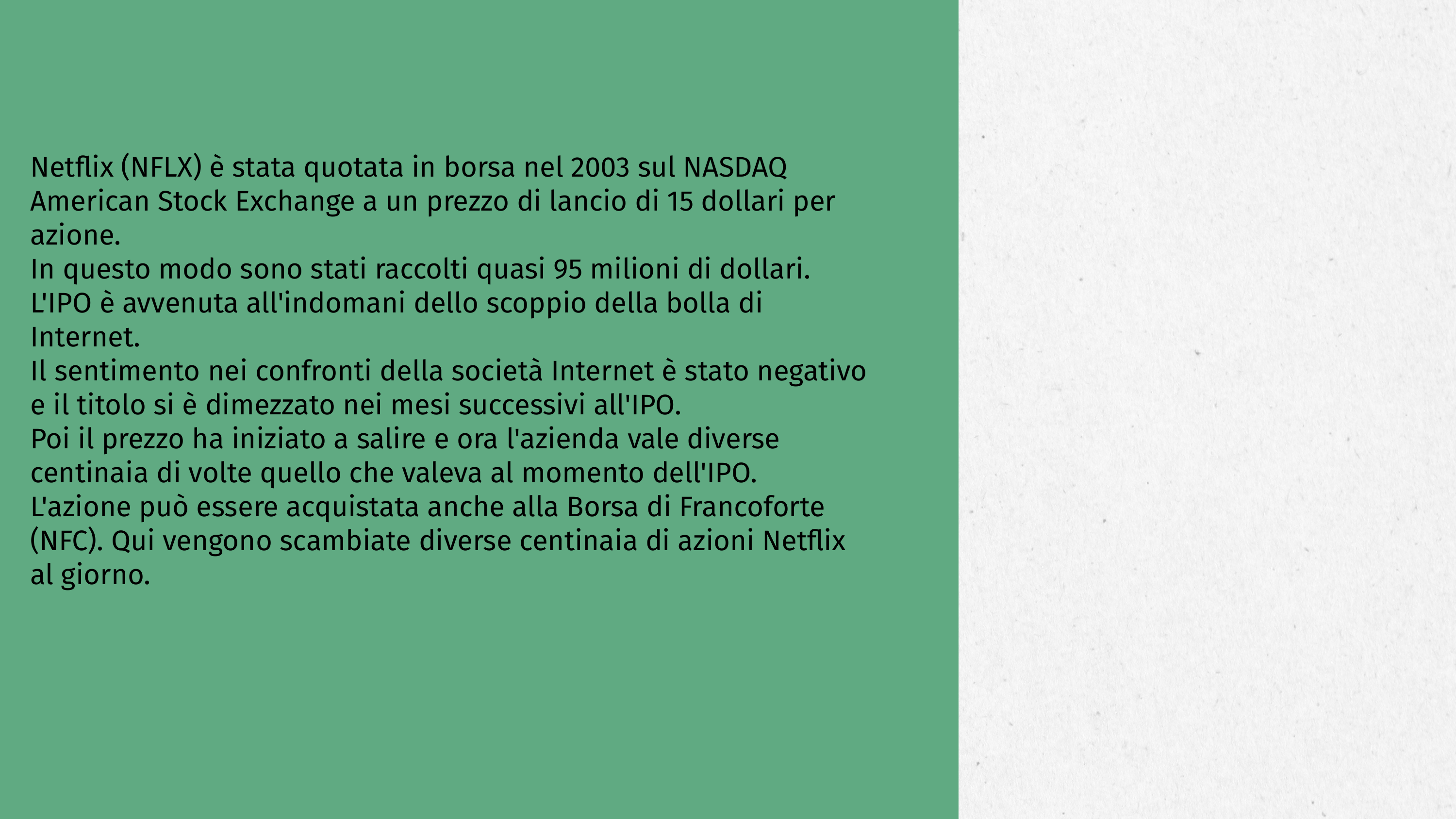

Netflix (NFLX) è stata quotata in borsa nel 2003 sul NASDAQ American Stock Exchange a un prezzo di lancio di 15 dollari per azione.
In questo modo sono stati raccolti quasi 95 milioni di dollari. L'IPO è avvenuta all'indomani dello scoppio della bolla di Internet.
Il sentimento nei confronti della società Internet è stato negativo e il titolo si è dimezzato nei mesi successivi all'IPO.
Poi il prezzo ha iniziato a salire e ora l'azienda vale diverse centinaia di volte quello che valeva al momento dell'IPO.
L'azione può essere acquistata anche alla Borsa di Francoforte (NFC). Qui vengono scambiate diverse centinaia di azioni Netflix al giorno.